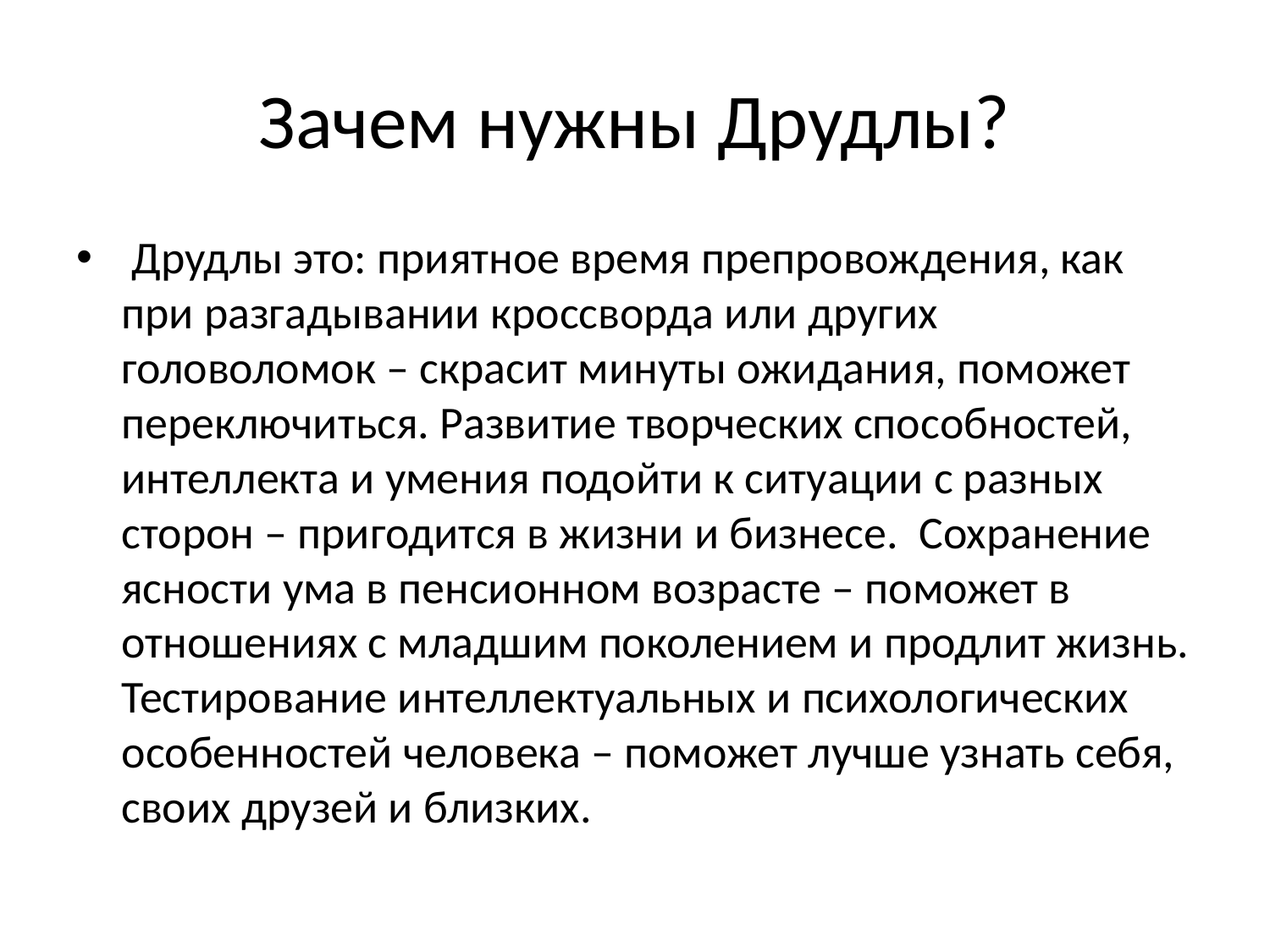

# Зачем нужны Друдлы?
 Друдлы это: приятное время препровождения, как при разгадывании кроссворда или других головоломок – скрасит минуты ожидания, поможет переключиться. Развитие творческих способностей, интеллекта и умения подойти к ситуации с разных сторон – пригодится в жизни и бизнесе.  Сохранение ясности ума в пенсионном возрасте – поможет в отношениях с младшим поколением и продлит жизнь. Тестирование интеллектуальных и психологических особенностей человека – поможет лучше узнать себя, своих друзей и близких.